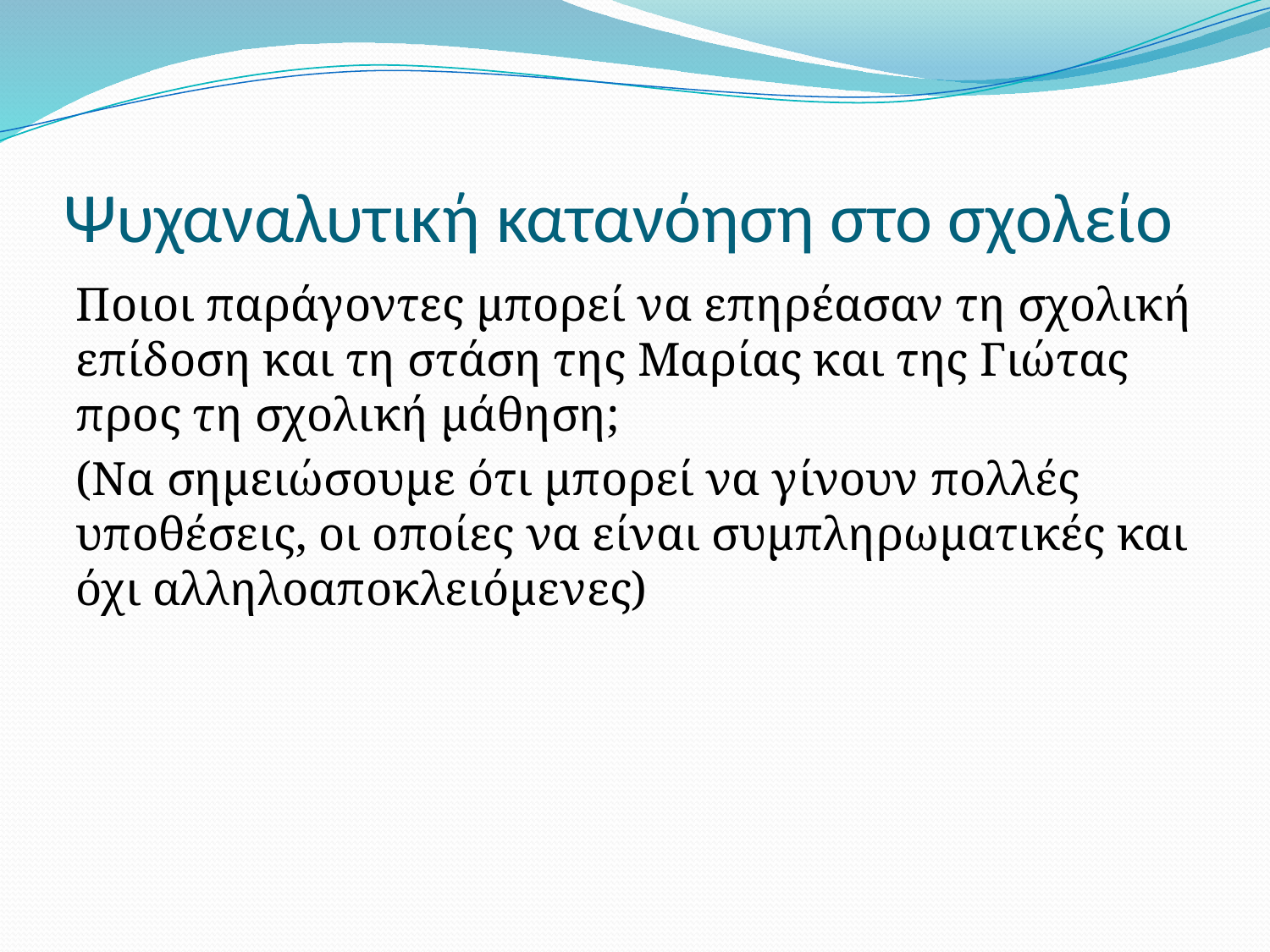

# Ψυχαναλυτική κατανόηση στο σχολείο
Ποιοι παράγοντες μπορεί να επηρέασαν τη σχολική επίδοση και τη στάση της Μαρίας και της Γιώτας προς τη σχολική μάθηση;
(Να σημειώσουμε ότι μπορεί να γίνουν πολλές υποθέσεις, οι οποίες να είναι συμπληρωματικές και όχι αλληλοαποκλειόμενες)